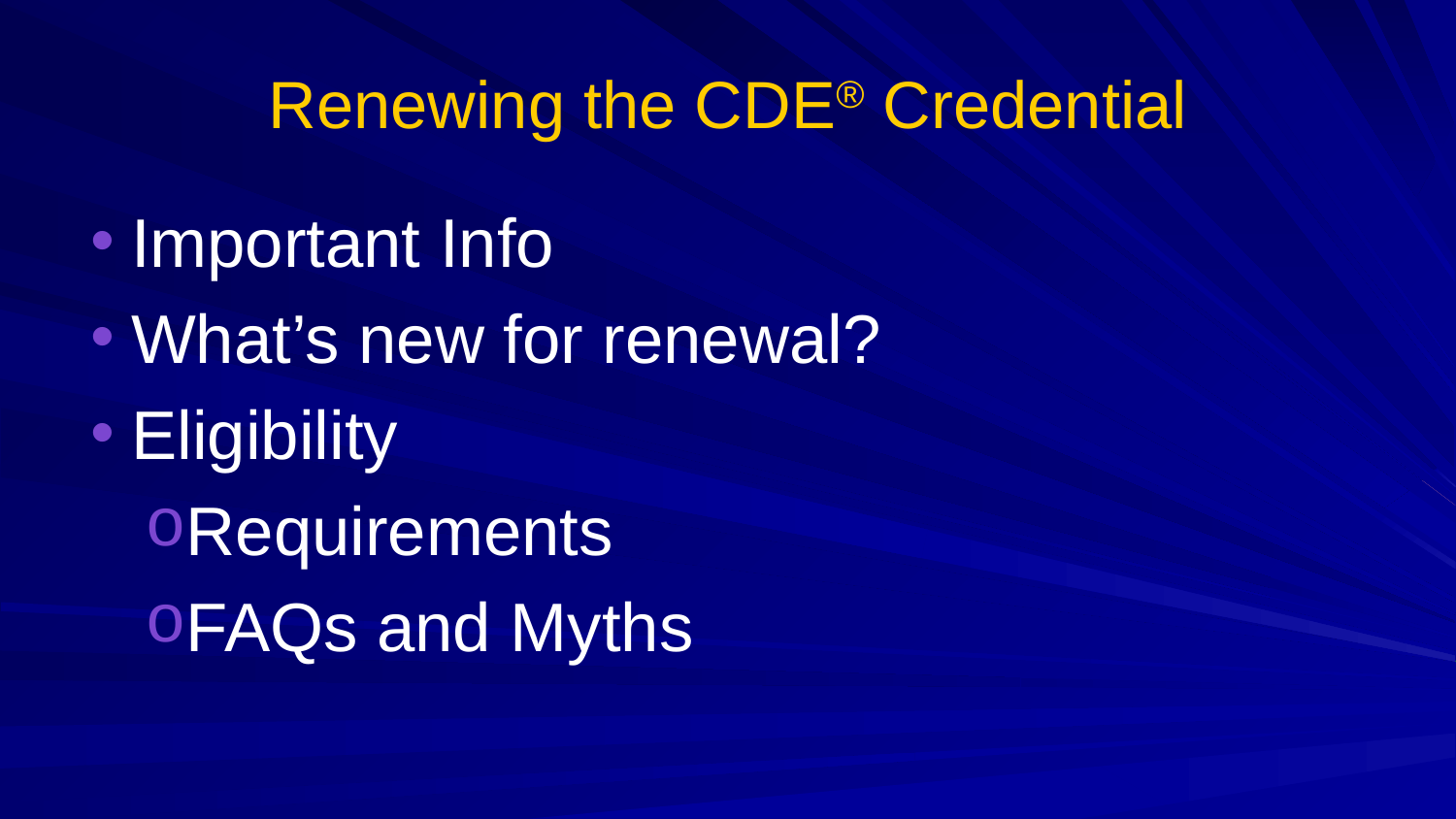

# Renewing the CDE® Credential
Important Info
What’s new for renewal?
Eligibility
Requirements
FAQs and Myths